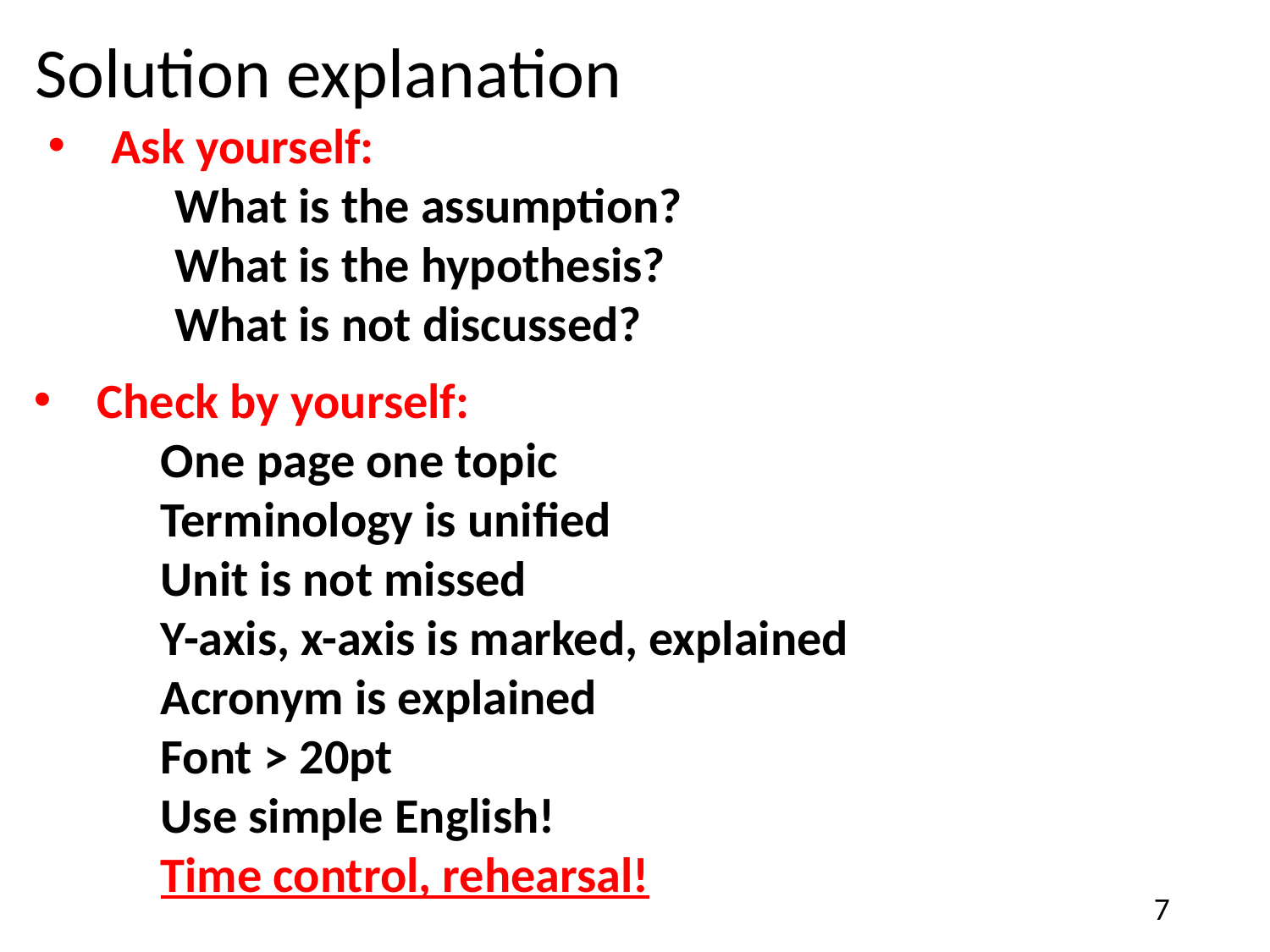

Solution explanation
Ask yourself:
What is the assumption?
What is the hypothesis?
What is not discussed?
Check by yourself:
One page one topic
Terminology is unified
Unit is not missed
Y-axis, x-axis is marked, explained
Acronym is explained
Font > 20pt
Use simple English!
Time control, rehearsal!
7